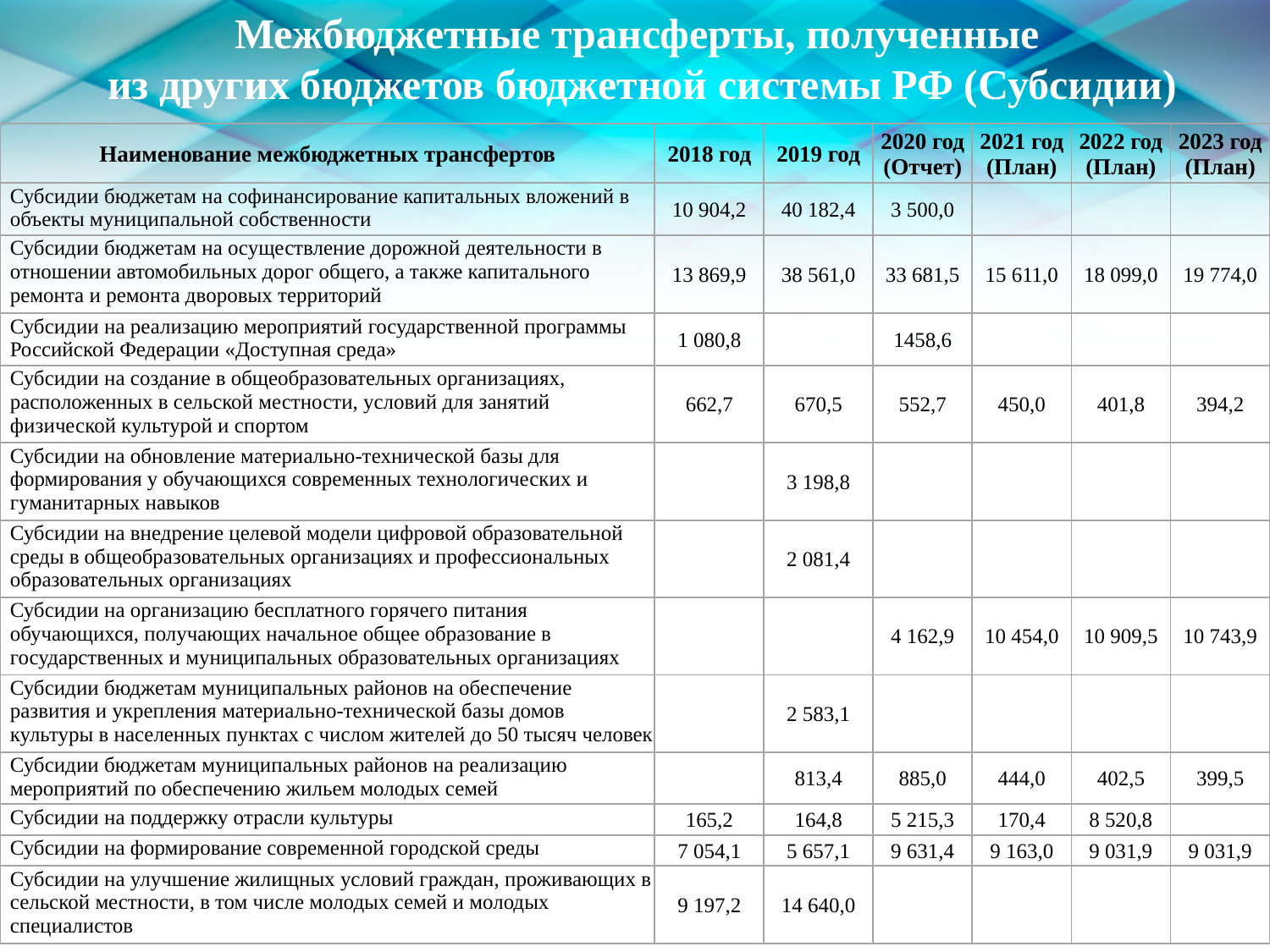

Межбюджетные трансферты, полученные
из других бюджетов бюджетной системы РФ (Субсидии)
| Наименование межбюджетных трансфертов | 2018 год | 2019 год | 2020 год (Отчет) | 2021 год (План) | 2022 год (План) | 2023 год (План) |
| --- | --- | --- | --- | --- | --- | --- |
| Субсидии бюджетам на софинансирование капитальных вложений в объекты муниципальной собственности | 10 904,2 | 40 182,4 | 3 500,0 |  |  |  |
| Субсидии бюджетам на осуществление дорожной деятельности в отношении автомобильных дорог общего, а также капитального ремонта и ремонта дворовых территорий | 13 869,9 | 38 561,0 | 33 681,5 | 15 611,0 | 18 099,0 | 19 774,0 |
| Субсидии на реализацию мероприятий государственной программы Российской Федерации «Доступная среда» | 1 080,8 |  | 1458,6 |  |  |  |
| Субсидии на создание в общеобразовательных организациях, расположенных в сельской местности, условий для занятий физической культурой и спортом | 662,7 | 670,5 | 552,7 | 450,0 | 401,8 | 394,2 |
| Субсидии на обновление материально-технической базы для формирования у обучающихся современных технологических и гуманитарных навыков |  | 3 198,8 |  |  |  |  |
| Субсидии на внедрение целевой модели цифровой образовательной среды в общеобразовательных организациях и профессиональных образовательных организациях |  | 2 081,4 |  |  |  |  |
| Субсидии на организацию бесплатного горячего питания обучающихся, получающих начальное общее образование в государственных и муниципальных образовательных организациях |  |  | 4 162,9 | 10 454,0 | 10 909,5 | 10 743,9 |
| Субсидии бюджетам муниципальных районов на обеспечение развития и укрепления материально-технической базы домов культуры в населенных пунктах с числом жителей до 50 тысяч человек |  | 2 583,1 |  |  |  |  |
| Субсидии бюджетам муниципальных районов на реализацию мероприятий по обеспечению жильем молодых семей |  | 813,4 | 885,0 | 444,0 | 402,5 | 399,5 |
| Субсидии на поддержку отрасли культуры | 165,2 | 164,8 | 5 215,3 | 170,4 | 8 520,8 |  |
| Субсидии на формирование современной городской среды | 7 054,1 | 5 657,1 | 9 631,4 | 9 163,0 | 9 031,9 | 9 031,9 |
| Субсидии на улучшение жилищных условий граждан, проживающих в сельской местности, в том числе молодых семей и молодых специалистов | 9 197,2 | 14 640,0 |  |  |  |  |